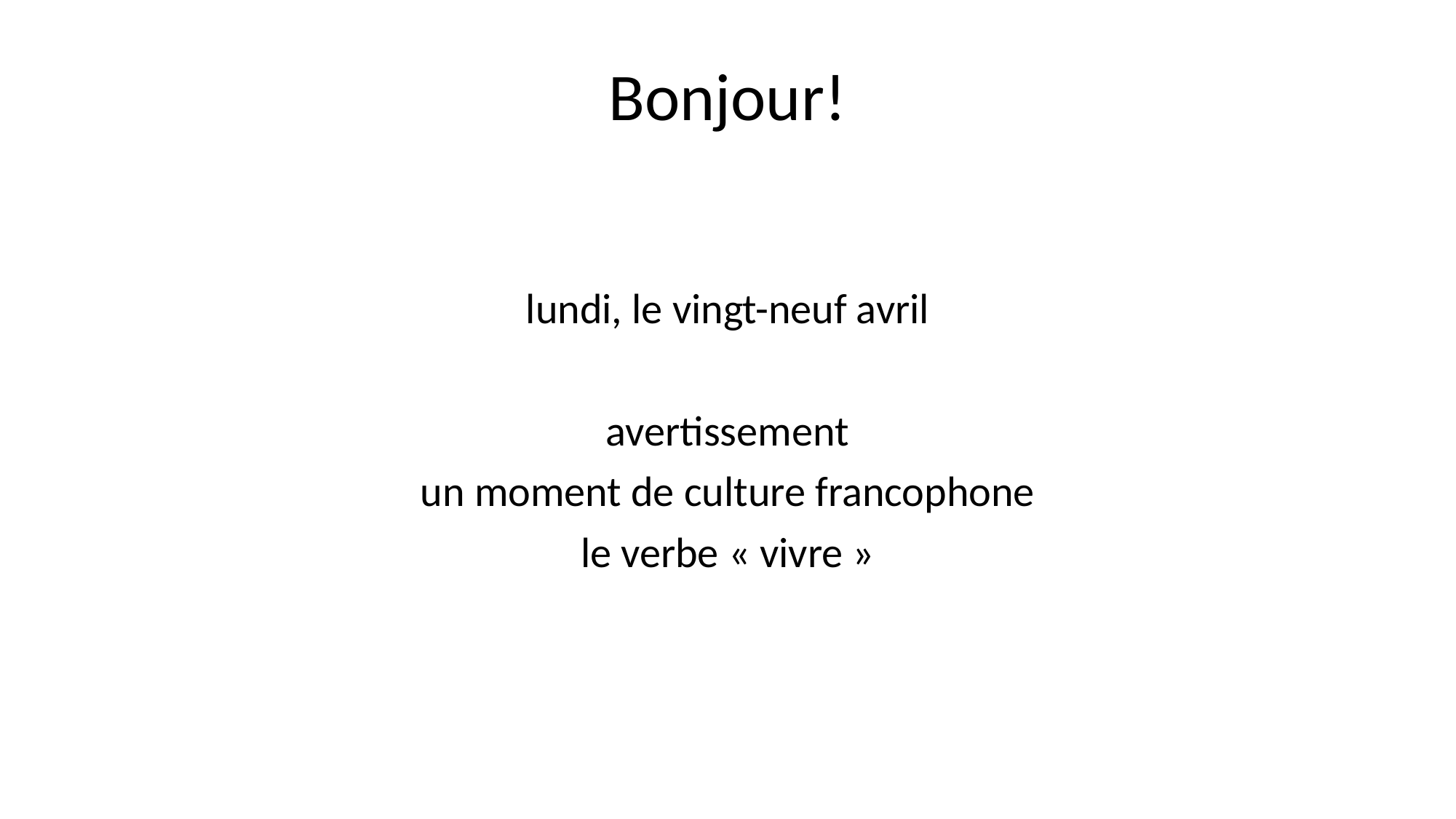

# Bonjour!

lundi, le vingt-neuf avril

avertissement
un moment de culture francophone
le verbe « vivre »